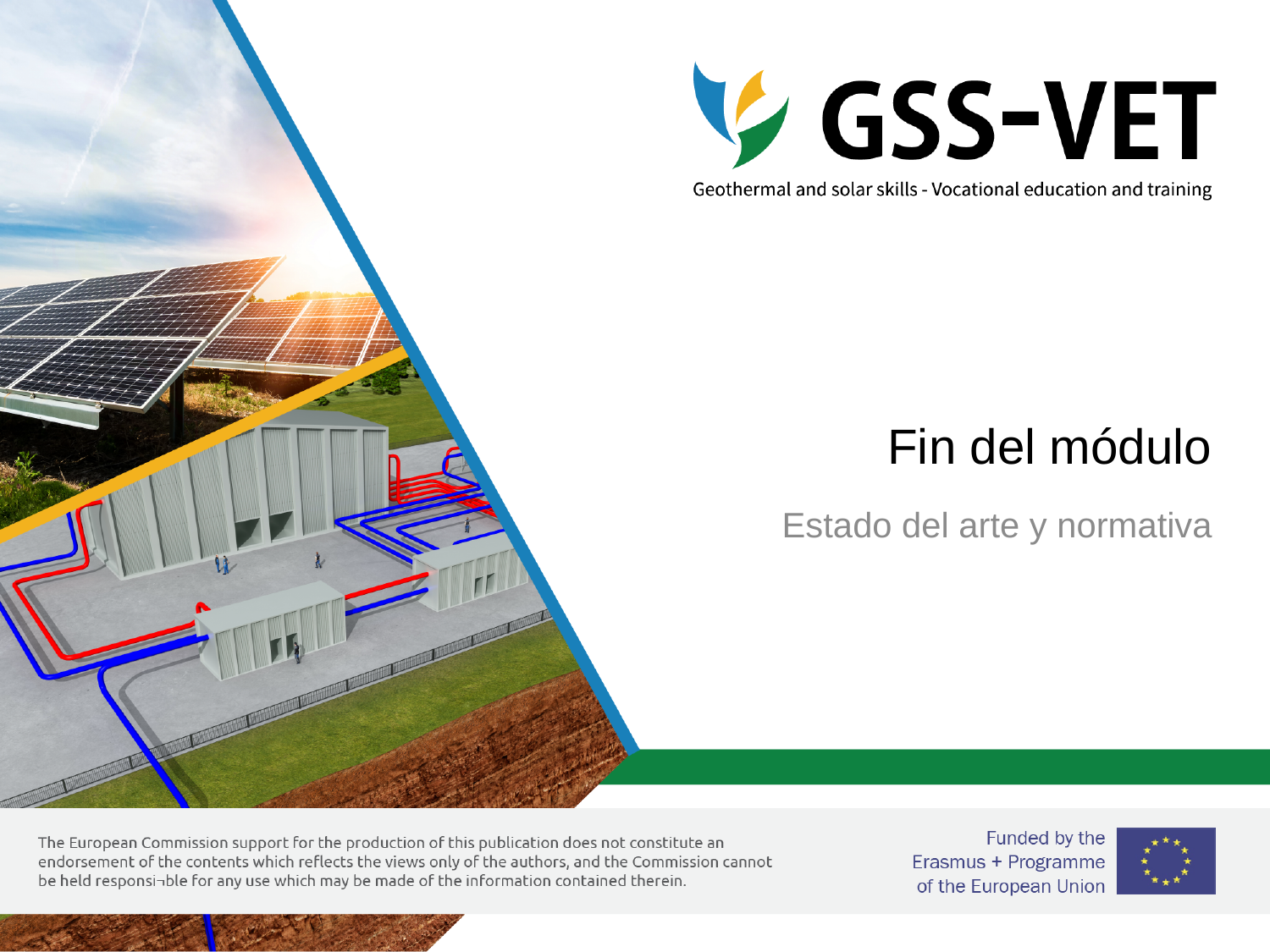

# Fin del módulo
Estado del arte y normativa